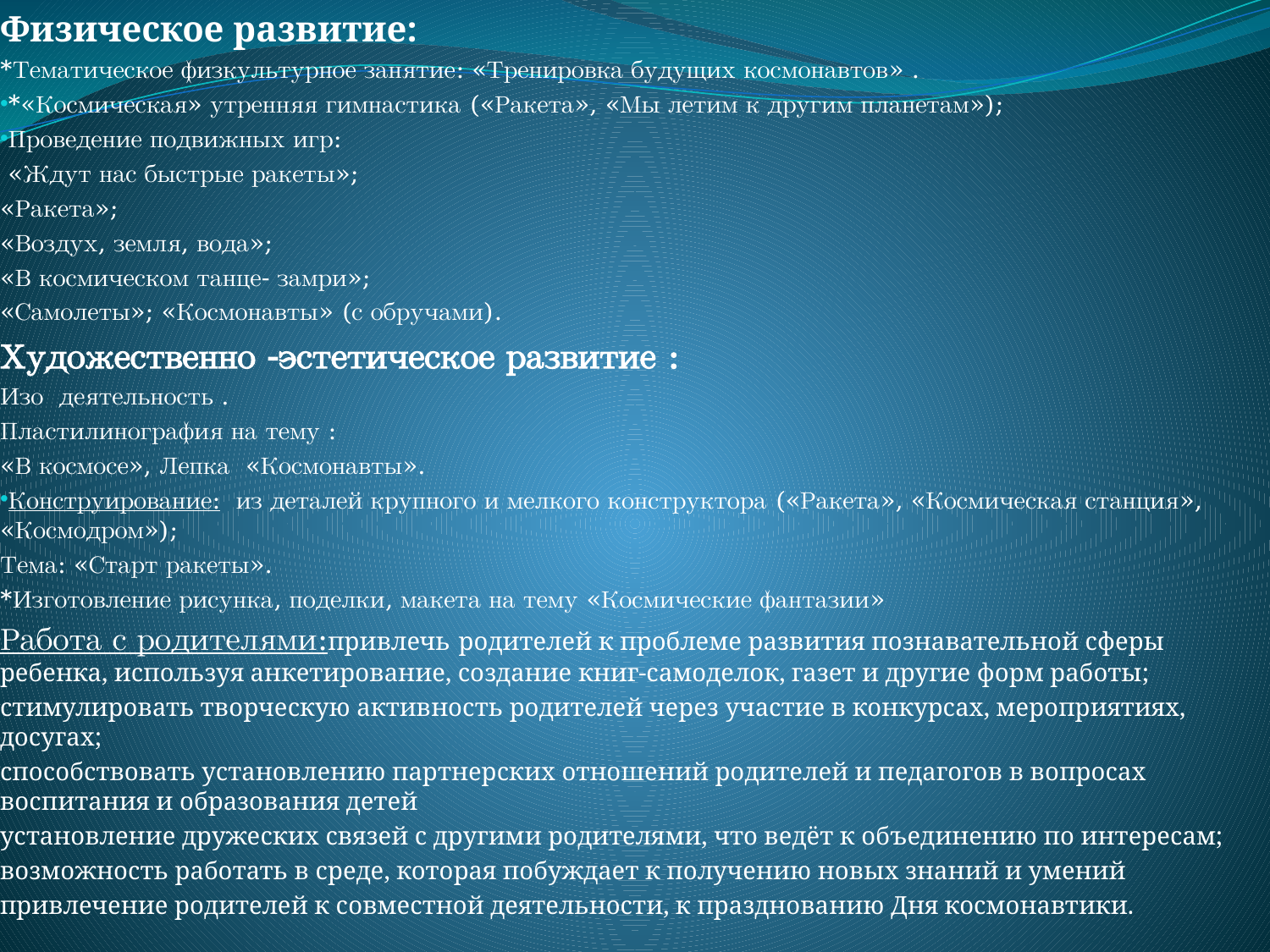

#
Физическое развитие:
*Тематическое физкультурное занятие: «Тренировка будущих космонавтов» .
*«Космическая» утренняя гимнастика («Ракета», «Мы летим к другим планетам»);
Проведение подвижных игр:
 «Ждут нас быстрые ракеты»;
«Ракета»;
«Воздух, земля, вода»;
«В космическом танце- замри»;
«Самолеты»; «Космонавты» (с обручами).
Художественно -эстетическое развитие :
Изо  деятельность .
Пластилинография на тему :
«В космосе», Лепка  «Космонавты».
Конструирование:  из деталей крупного и мелкого конструктора («Ракета», «Космическая станция»,  «Космодром»);
Тема: «Старт ракеты».
*Изготовление рисунка, поделки, макета на тему «Космические фантазии»
Работа с родителями:привлечь родителей к проблеме развития познавательной сферы ребенка, используя анкетирование, создание книг-самоделок, газет и другие форм работы;
стимулировать творческую активность родителей через участие в конкурсах, мероприятиях, досугах;
способствовать установлению партнерских отношений родителей и педагогов в вопросах воспитания и образования детей
установление дружеских связей с другими родителями, что ведёт к объединению по интересам;
возможность работать в среде, которая побуждает к получению новых знаний и умений
привлечение родителей к совместной деятельности, к празднованию Дня космонавтики.